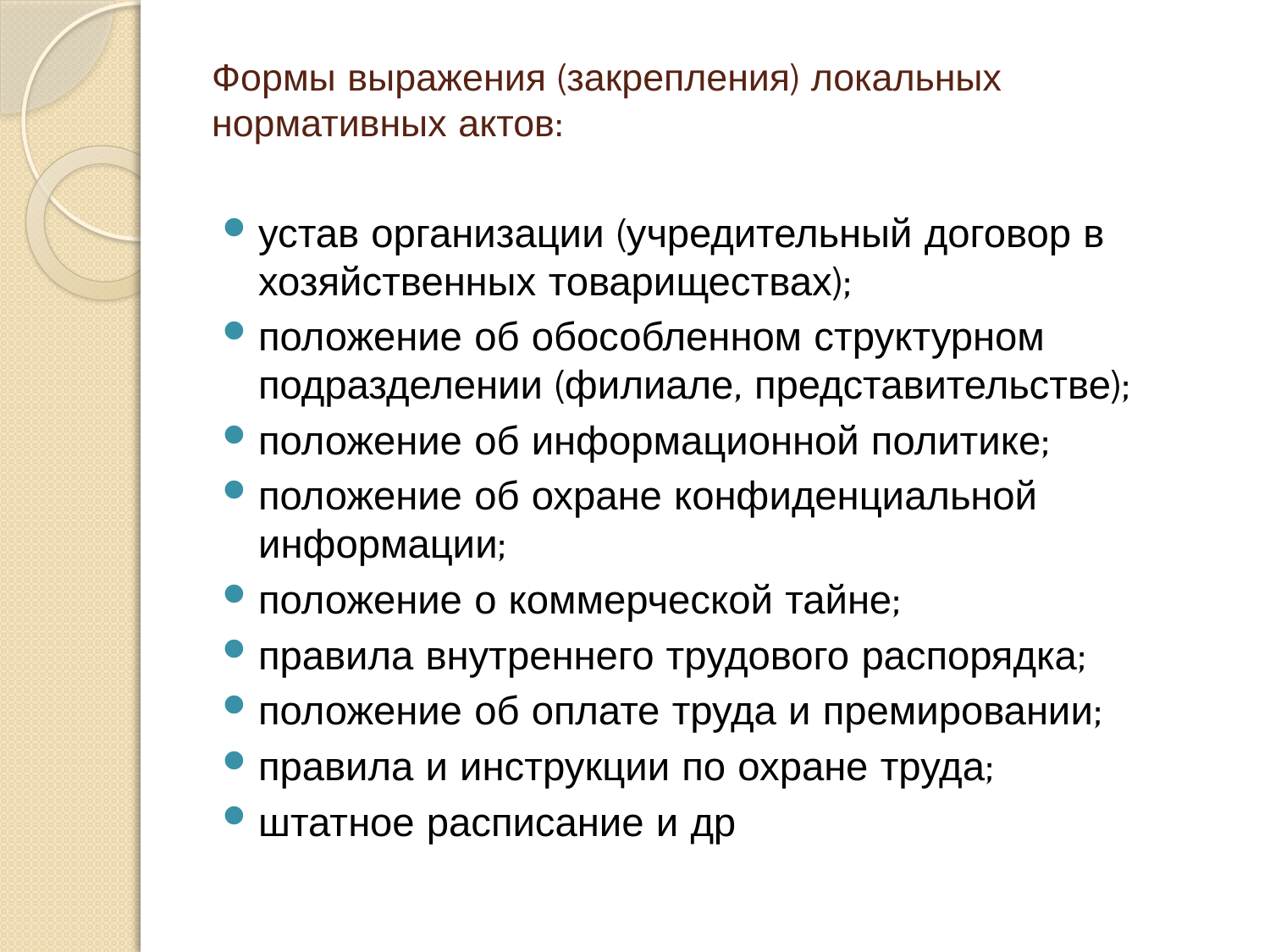

# Формы выражения (закрепления) локальных нормативных актов:
устав организации (учредительный договор в хозяйственных товариществах);
положение об обособленном структурном подразделении (филиале, представительстве);
положение об информационной политике;
положение об охране конфиденциальной информации;
положение о коммерческой тайне;
правила внутреннего трудового распорядка;
положение об оплате труда и премировании;
правила и инструкции по охране труда;
штатное расписание и др